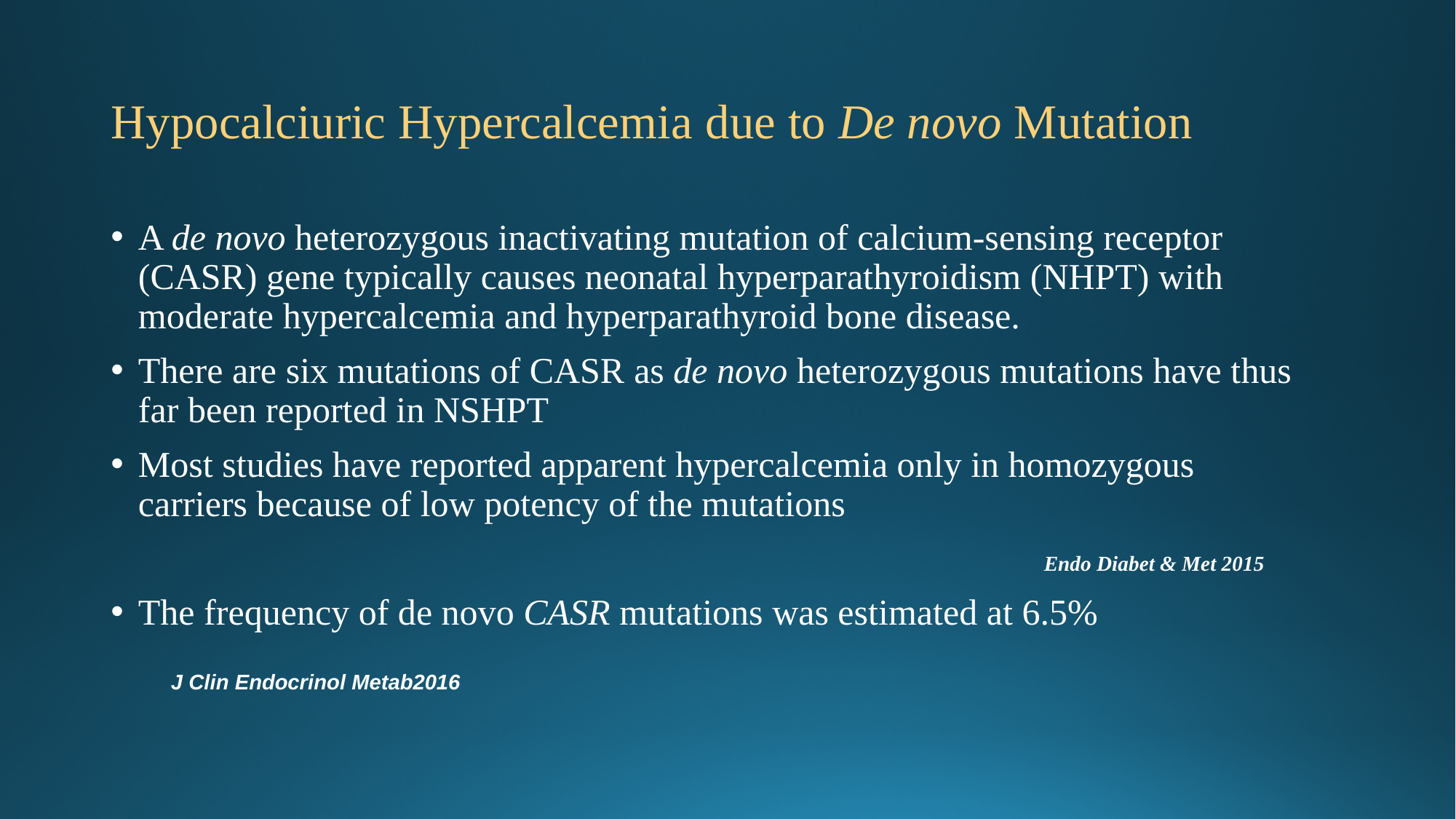

# Hypocalciuric Hypercalcemia due to De novo Mutation
A de novo heterozygous inactivating mutation of calcium-sensing receptor (CASR) gene typically causes neonatal hyperparathyroidism (NHPT) with moderate hypercalcemia and hyperparathyroid bone disease.
There are six mutations of CASR as de novo heterozygous mutations have thus far been reported in NSHPT
Most studies have reported apparent hypercalcemia only in homozygous carriers because of low potency of the mutations
                                                                                                       Endo Diabet & Met 2015
The frequency of de novo CASR mutations was estimated at 6.5%
                                                                                                                                                                                                                  J Clin Endocrinol Metab2016